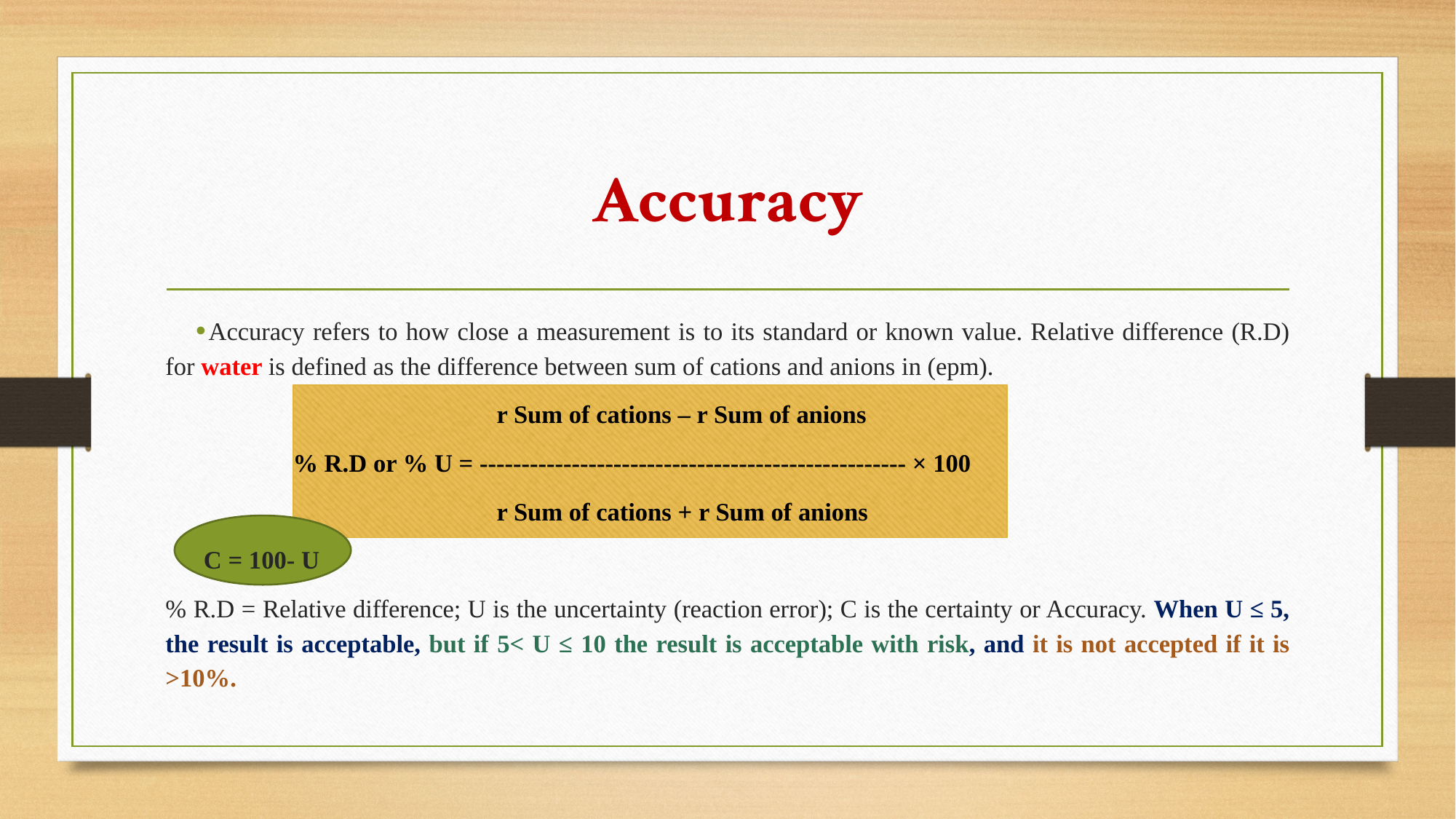

# Accuracy
Accuracy refers to how close a measurement is to its standard or known value. Relative difference (R.D) for water is defined as the difference between sum of cations and anions in (epm).
                                                    r Sum of cations – r Sum of anions
                    % R.D or % U = --------------------------------------------------- × 100
                                                    r Sum of cations + r Sum of anions
      C = 100- U
% R.D = Relative difference; U is the uncertainty (reaction error); C is the certainty or Accuracy. When U ≤ 5, the result is acceptable, but if 5< U ≤ 10 the result is acceptable with risk, and it is not accepted if it is >10%.